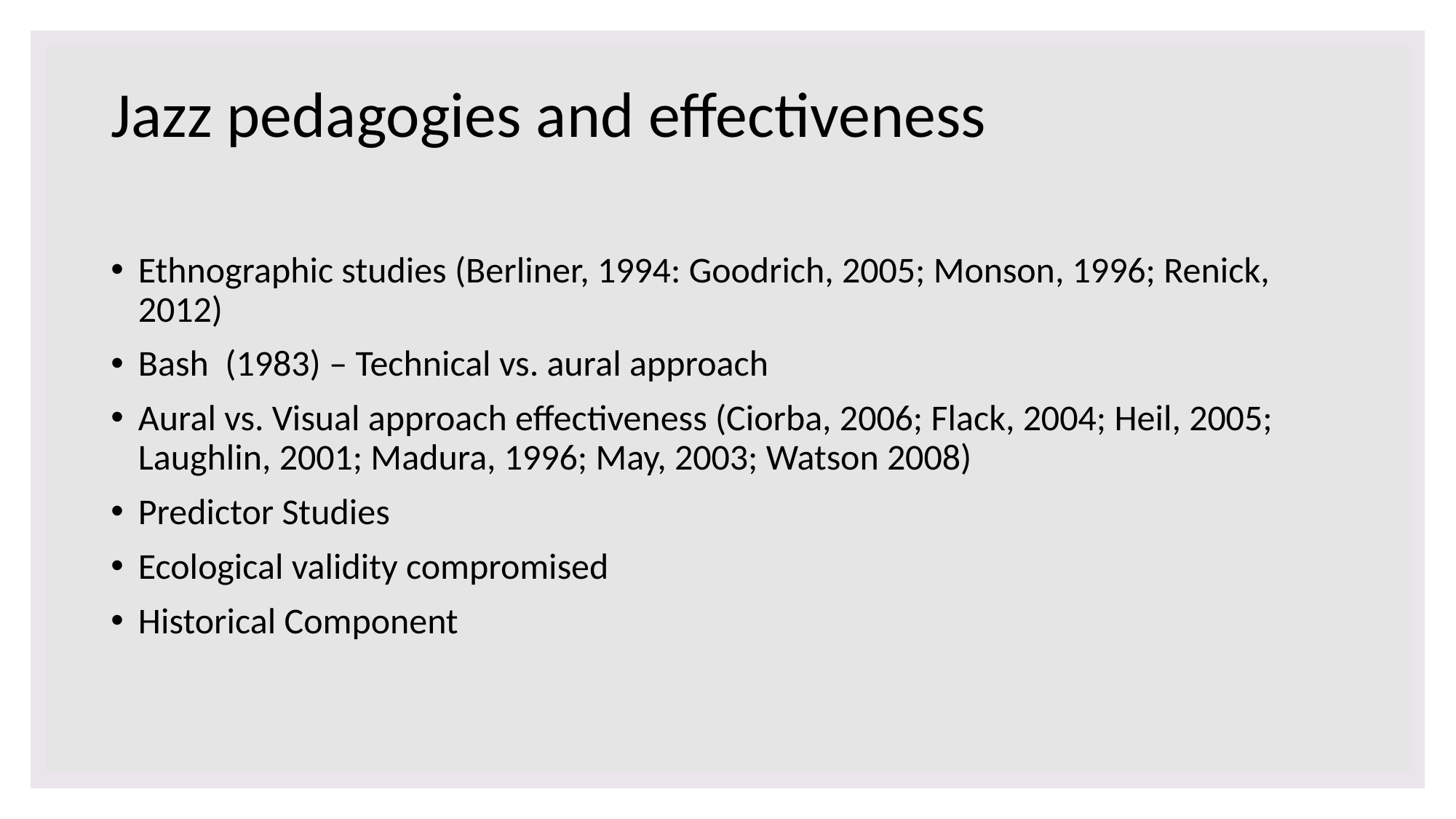

# Jazz pedagogies and effectiveness
Ethnographic studies (Berliner, 1994: Goodrich, 2005; Monson, 1996; Renick, 2012)
Bash  (1983) – Technical vs. aural approach
Aural vs. Visual approach effectiveness (Ciorba, 2006; Flack, 2004; Heil, 2005; Laughlin, 2001; Madura, 1996; May, 2003; Watson 2008)
Predictor Studies
Ecological validity compromised
Historical Component